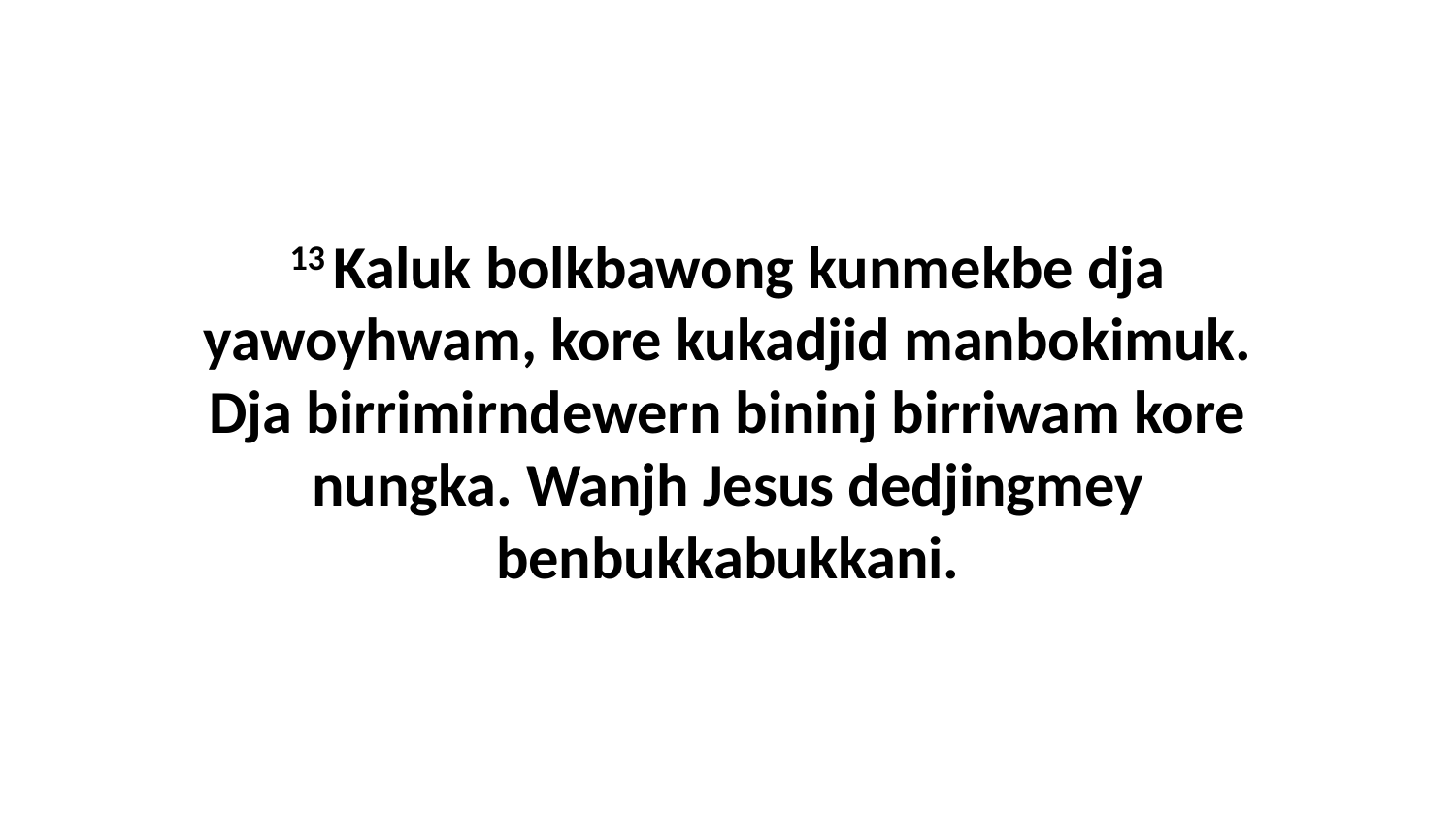

13 Kaluk bolkbawong kunmekbe dja yawoyhwam, kore kukadjid manbokimuk. Dja birrimirndewern bininj birriwam kore nungka. Wanjh Jesus dedjingmey benbukkabukkani.